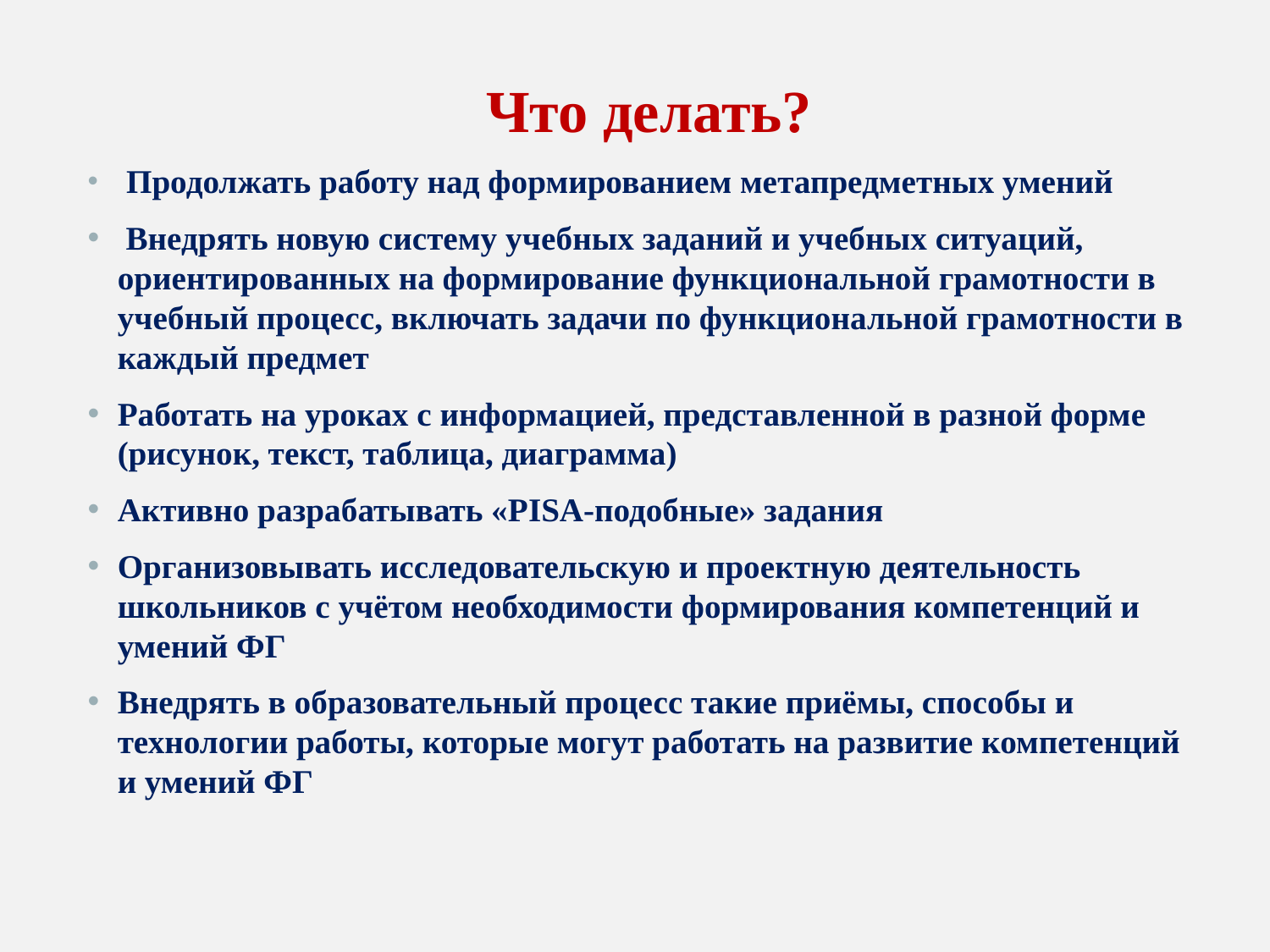

Что делать?
 Продолжать работу над формированием метапредметных умений
 Внедрять новую систему учебных заданий и учебных ситуаций, ориентированных на формирование функциональной грамотности в учебный процесс, включать задачи по функциональной грамотности в каждый предмет
Работать на уроках с информацией, представленной в разной форме (рисунок, текст, таблица, диаграмма)
Активно разрабатывать «PISA-подобные» задания
Организовывать исследовательскую и проектную деятельность школьников с учётом необходимости формирования компетенций и умений ФГ
Внедрять в образовательный процесс такие приёмы, способы и технологии работы, которые могут работать на развитие компетенций и умений ФГ